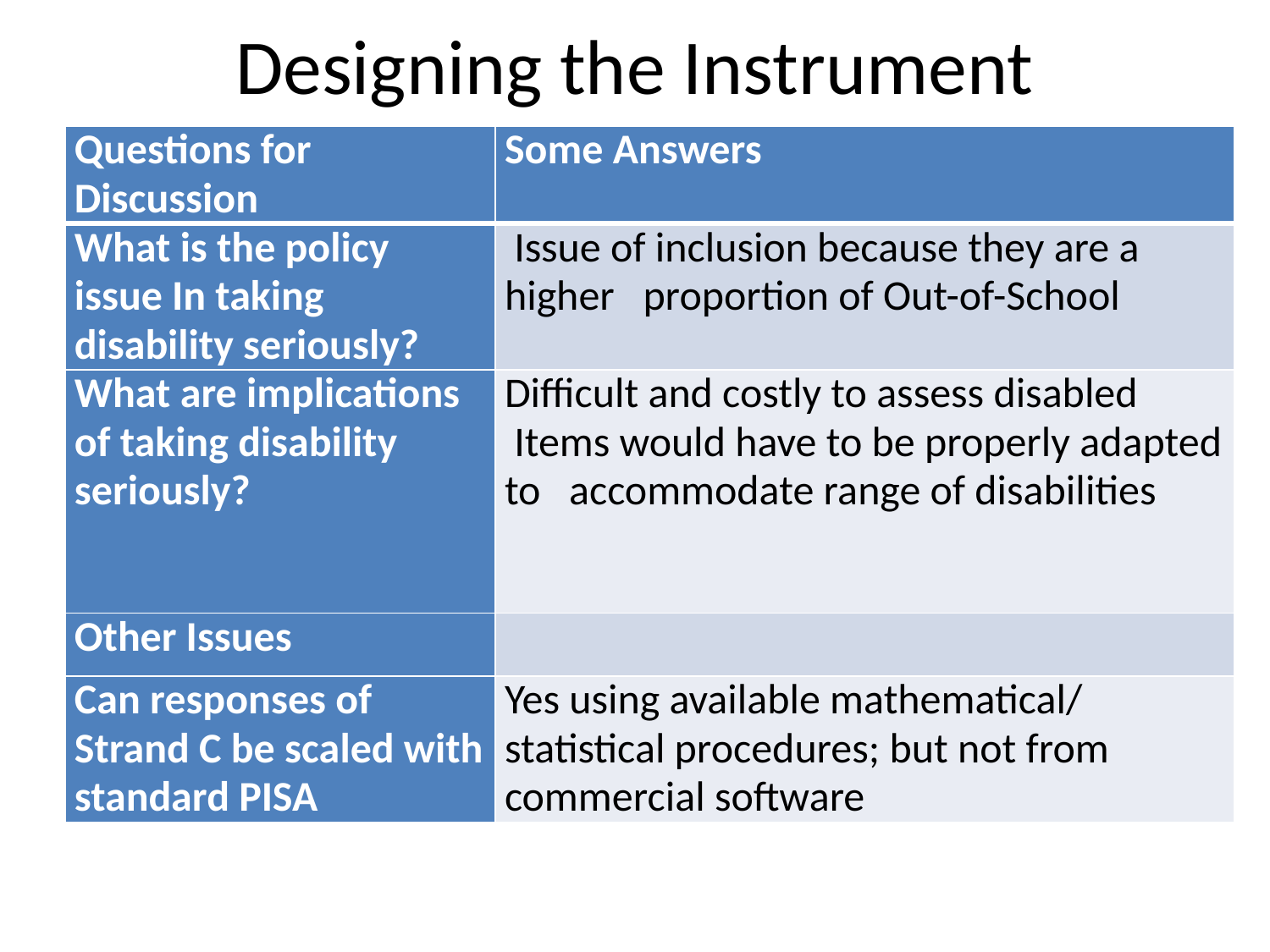

# Designing the Instrument
| Questions for Discussion | Some Answers |
| --- | --- |
| What is the policy issue In taking disability seriously? | Issue of inclusion because they are a higher proportion of Out-of-School |
| What are implications of taking disability seriously? | Difficult and costly to assess disabled Items would have to be properly adapted to accommodate range of disabilities |
| Other Issues |  |
| Can responses of Strand C be scaled with standard PISA | Yes using available mathematical/ statistical procedures; but not from commercial software |